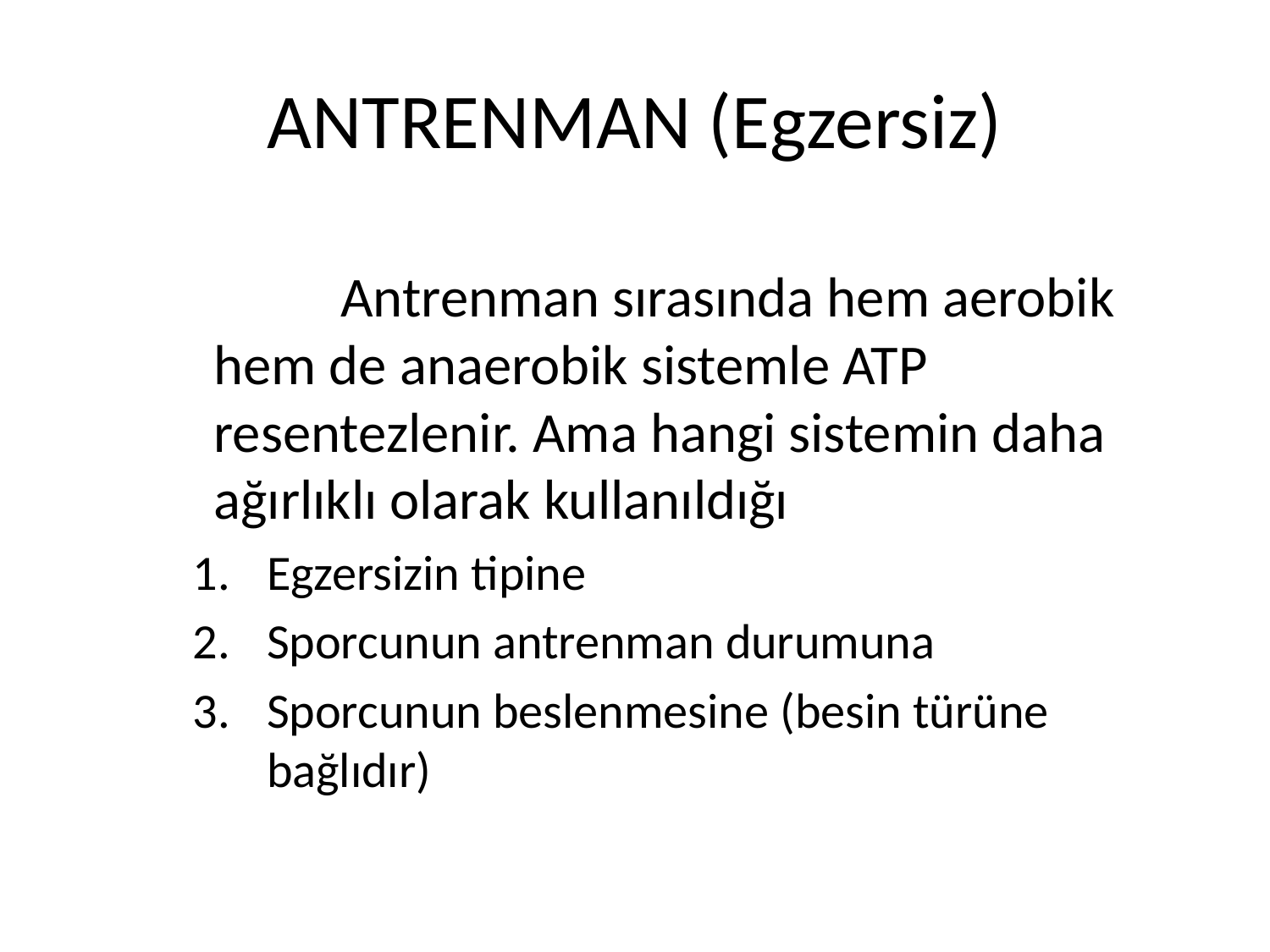

# ANTRENMAN (Egzersiz)
		Antrenman sırasında hem aerobik hem de anaerobik sistemle ATP resentezlenir. Ama hangi sistemin daha ağırlıklı olarak kullanıldığı
Egzersizin tipine
Sporcunun antrenman durumuna
Sporcunun beslenmesine (besin türüne bağlıdır)